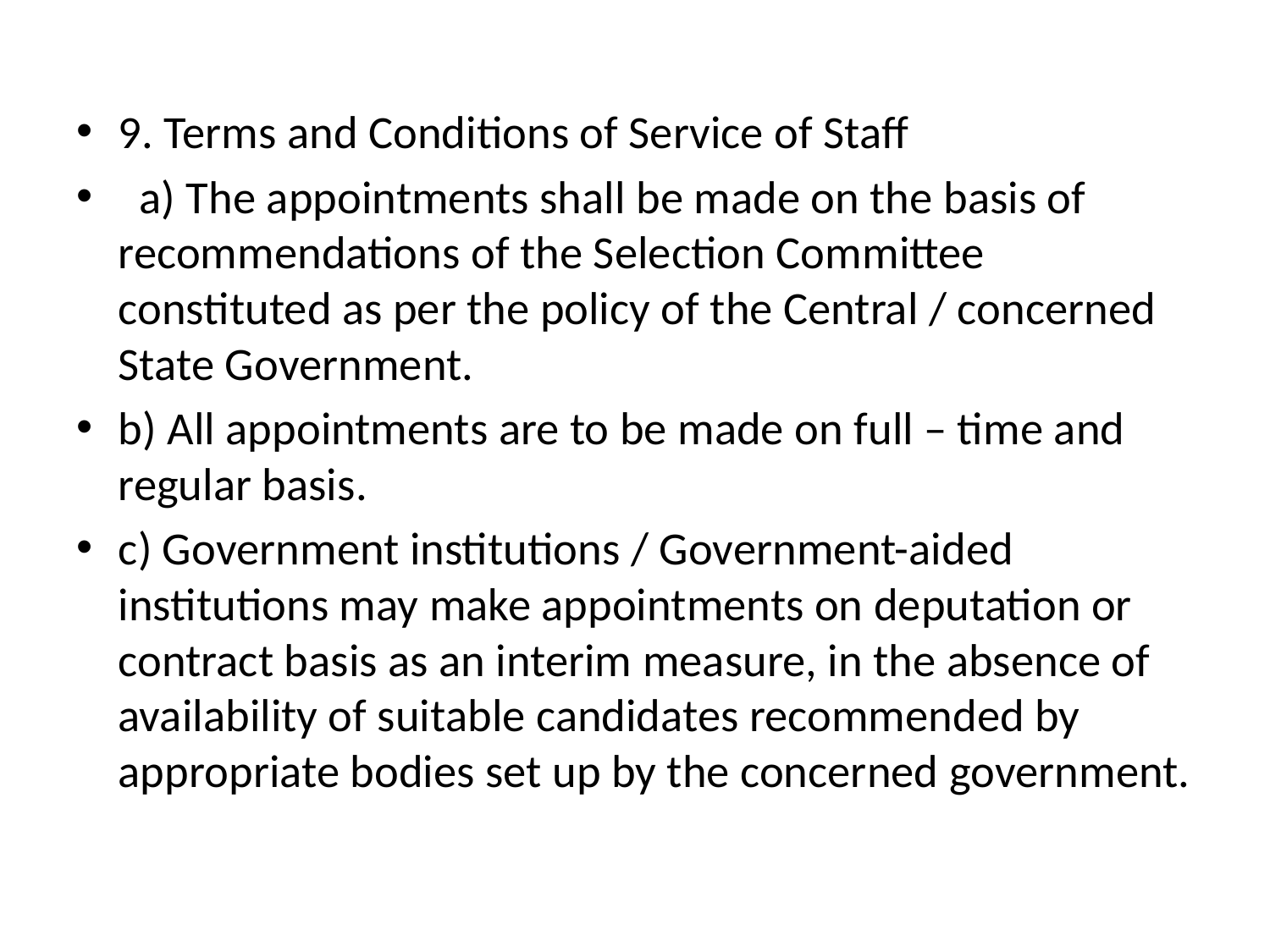

9. Terms and Conditions of Service of Staff
  a) The appointments shall be made on the basis of recommendations of the Selection Committee constituted as per the policy of the Central / concerned State Government.
b) All appointments are to be made on full – time and regular basis.
c) Government institutions / Government-aided institutions may make appointments on deputation or contract basis as an interim measure, in the absence of availability of suitable candidates recommended by appropriate bodies set up by the concerned government.